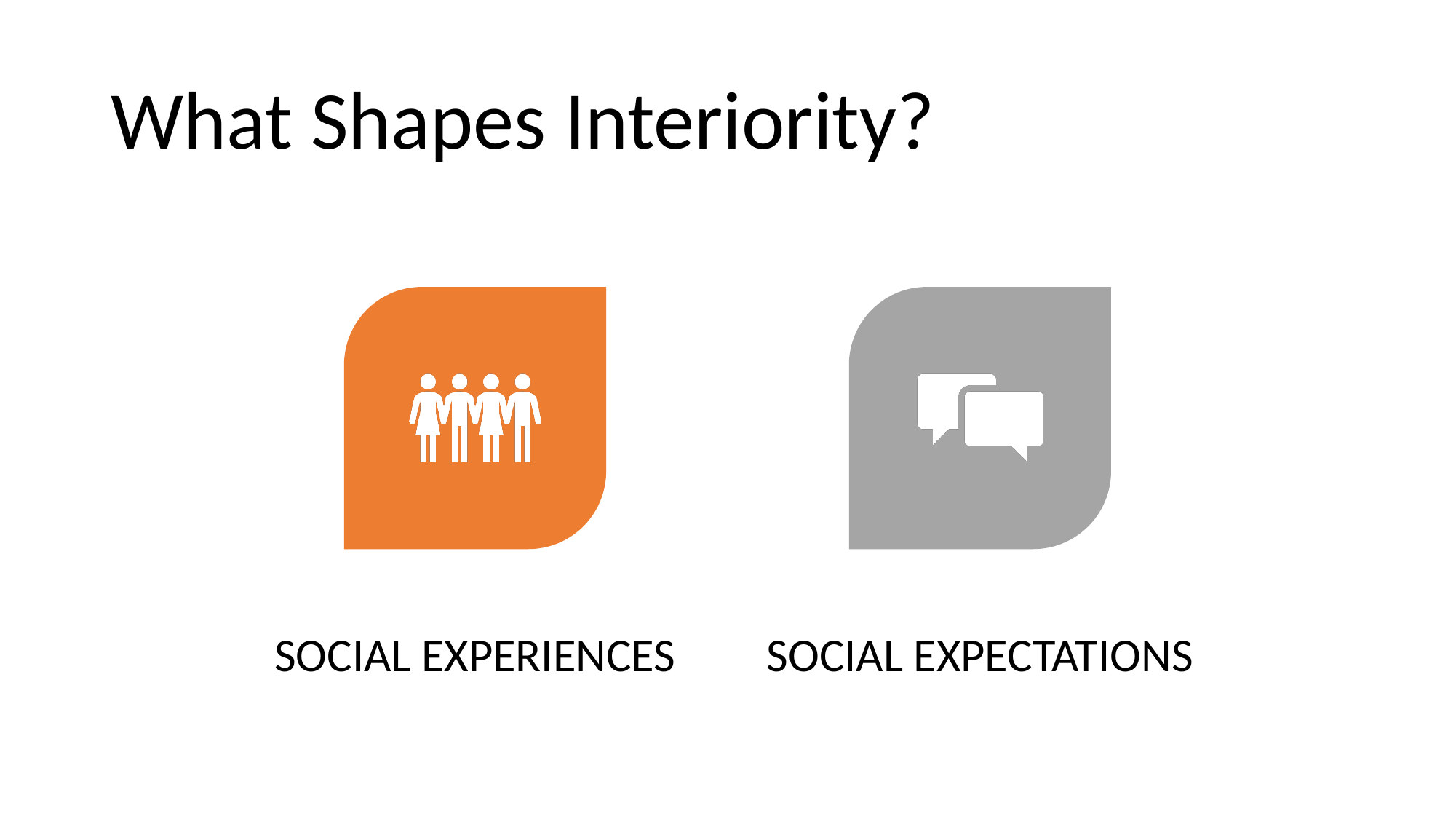

# What Shapes Interiority?
Social Experiences
Social Expectations